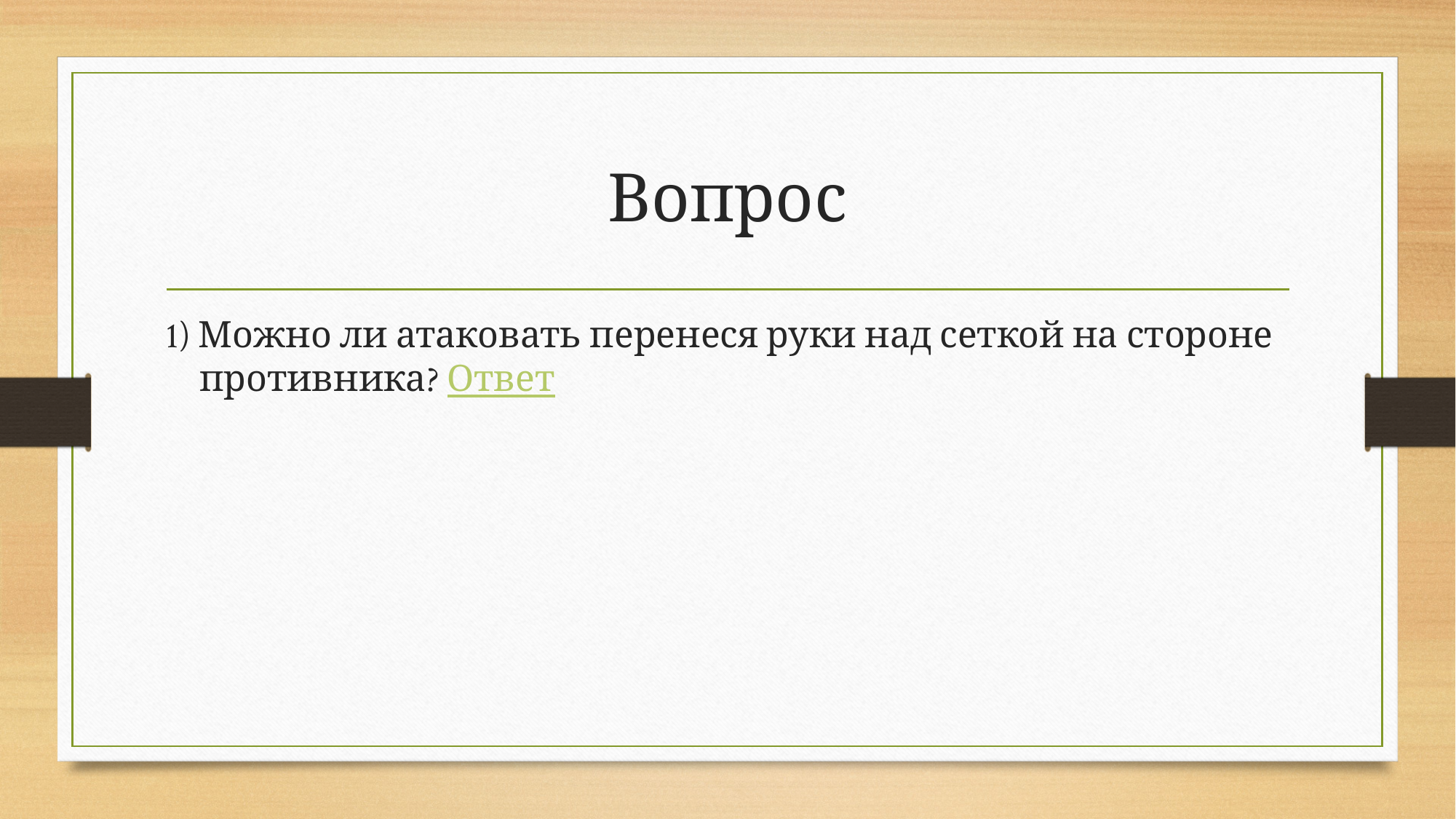

# Вопрос
1) Можно ли атаковать перенеся руки над сеткой на стороне противника? Ответ